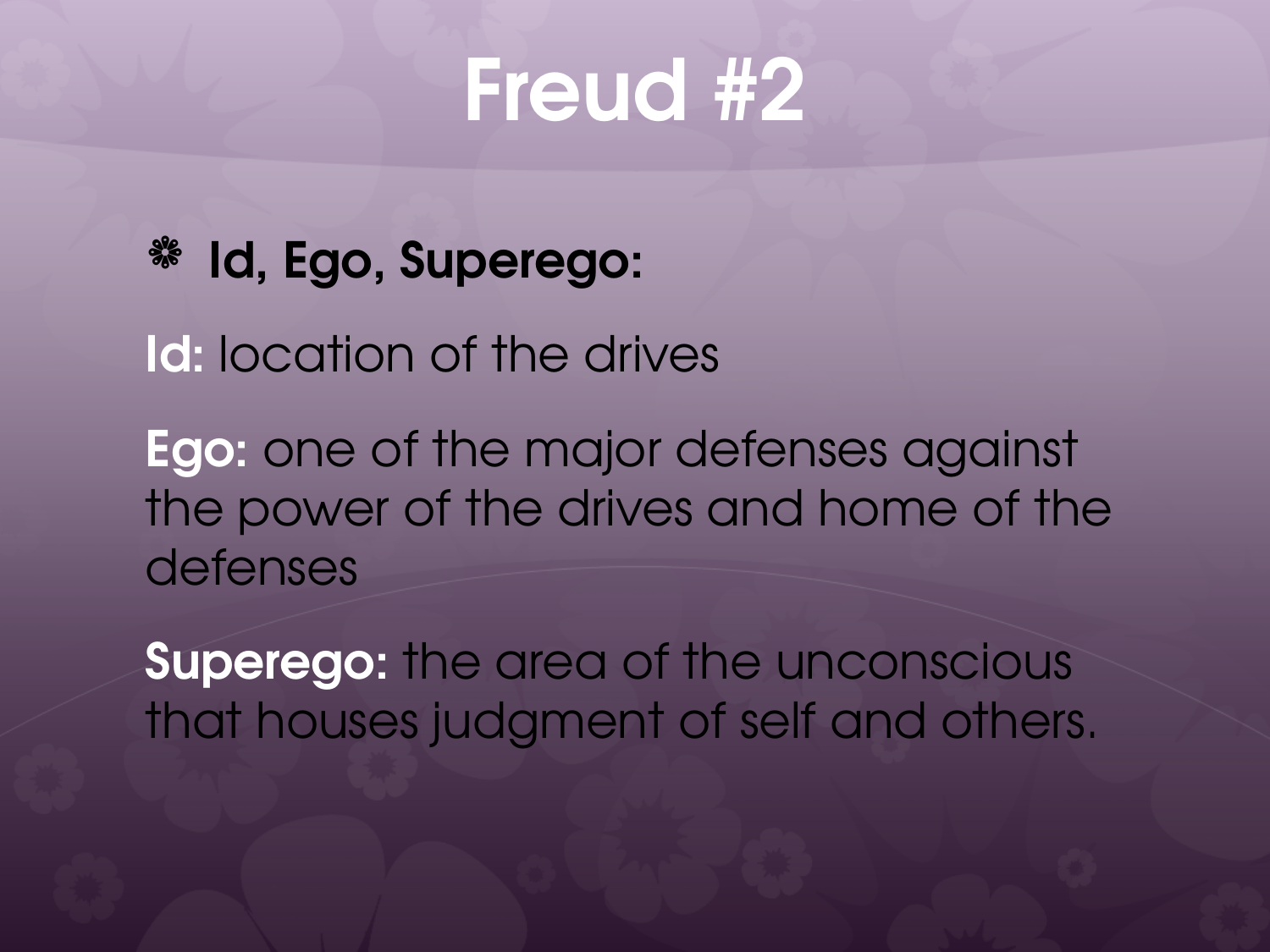

# Freud #2
Id, Ego, Superego:
Id: location of the drives
Ego: one of the major defenses against the power of the drives and home of the defenses
Superego: the area of the unconscious that houses judgment of self and others.